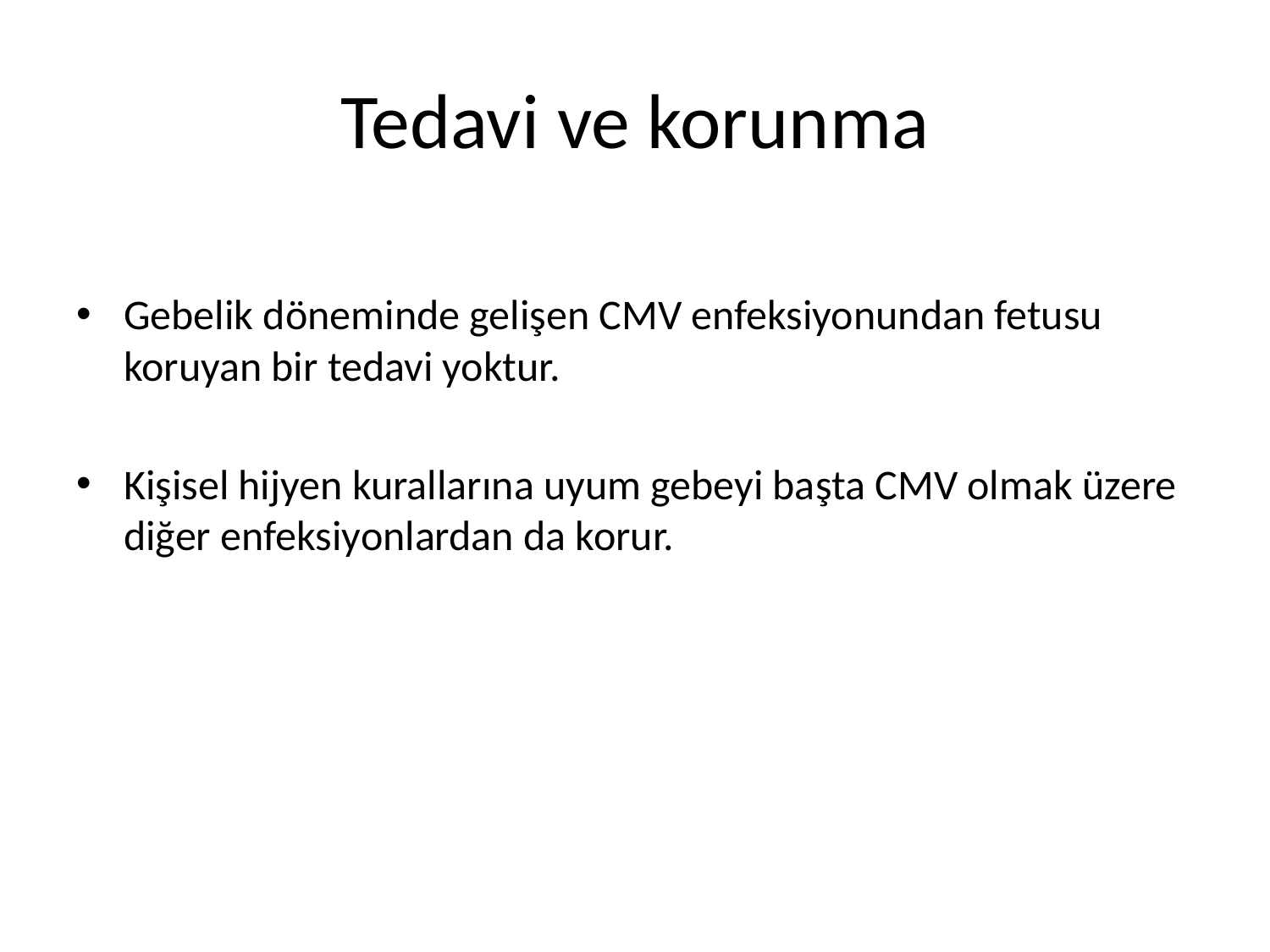

# Tedavi ve korunma

Gebelik döneminde gelişen CMV enfeksiyonundan fetusu koruyan bir tedavi yoktur.

Kişisel hijyen kurallarına uyum gebeyi başta CMV olmak üzere diğer enfeksiyonlardan da korur.